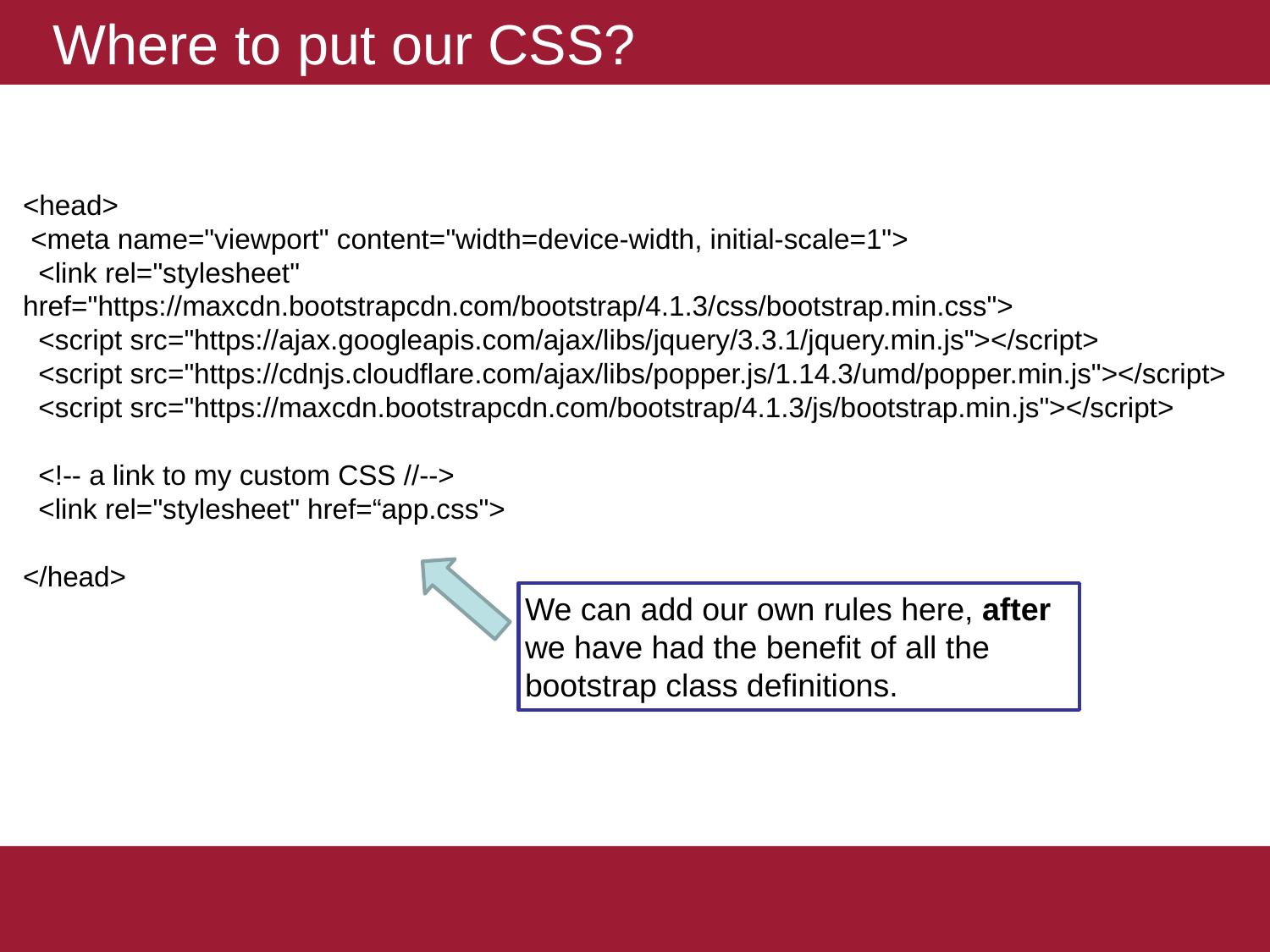

# Where to put our CSS?
<head>
 <meta name="viewport" content="width=device-width, initial-scale=1">
  <link rel="stylesheet" href="https://maxcdn.bootstrapcdn.com/bootstrap/4.1.3/css/bootstrap.min.css">
  <script src="https://ajax.googleapis.com/ajax/libs/jquery/3.3.1/jquery.min.js"></script>
  <script src="https://cdnjs.cloudflare.com/ajax/libs/popper.js/1.14.3/umd/popper.min.js"></script>
  <script src="https://maxcdn.bootstrapcdn.com/bootstrap/4.1.3/js/bootstrap.min.js"></script>

  <!-- a link to my custom CSS //-->
  <link rel="stylesheet" href=“app.css">

</head>

We can add our own rules here, after we have had the benefit of all the bootstrap class definitions.
15